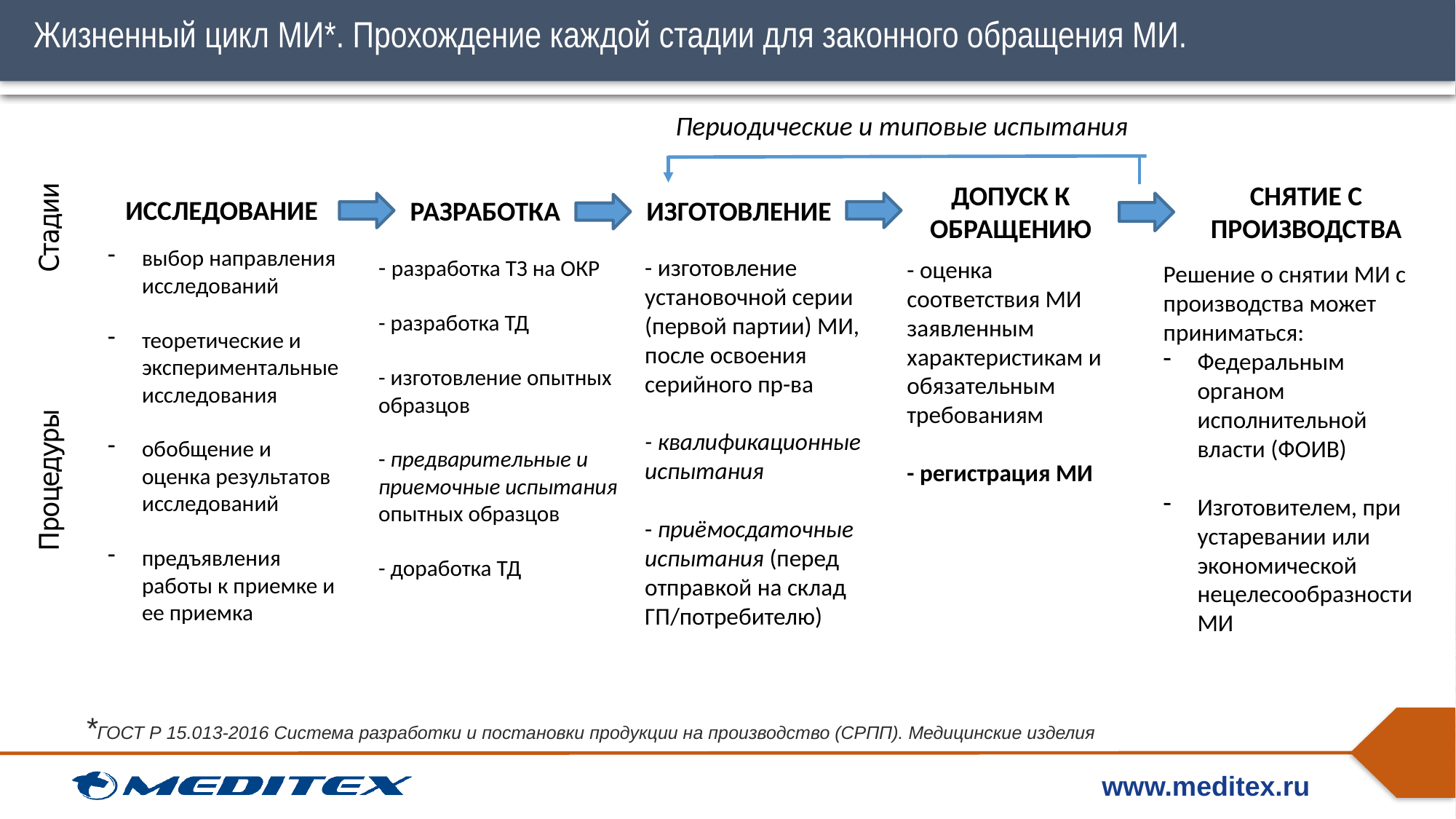

Жизненный цикл МИ*. Прохождение каждой стадии для законного обращения МИ.
Периодические и типовые испытания
| Стадии |
| --- |
| Процедуры |
СНЯТИЕ С ПРОИЗВОДСТВА
ДОПУСК К ОБРАЩЕНИЮ
ИССЛЕДОВАНИЕ
ИЗГОТОВЛЕНИЕ
РАЗРАБОТКА

выбор направления исследований

теоретические и экспериментальные исследования

обобщение и оценка результатов исследований

предъявления работы к приемке и ее приемка
- разработка ТЗ на ОКР
- разработка ТД
- изготовление опытных образцов
- предварительные и приемочные испытания
опытных образцов
- доработка ТД
- изготовление установочной серии (первой партии) МИ, после освоения серийного пр-ва
- квалификационные испытания
- приёмосдаточные испытания (перед отправкой на склад ГП/потребителю)
- оценка соответствия МИ заявленным характеристикам и обязательным требованиям

- регистрация МИ
Решение о снятии МИ с производства может приниматься:
Федеральным органом исполнительной власти (ФОИВ)

Изготовителем, при устаревании или экономической нецелесообразности МИ

*ГОСТ Р 15.013-2016 Система разработки и постановки продукции на производство (СРПП). Медицинские изделия